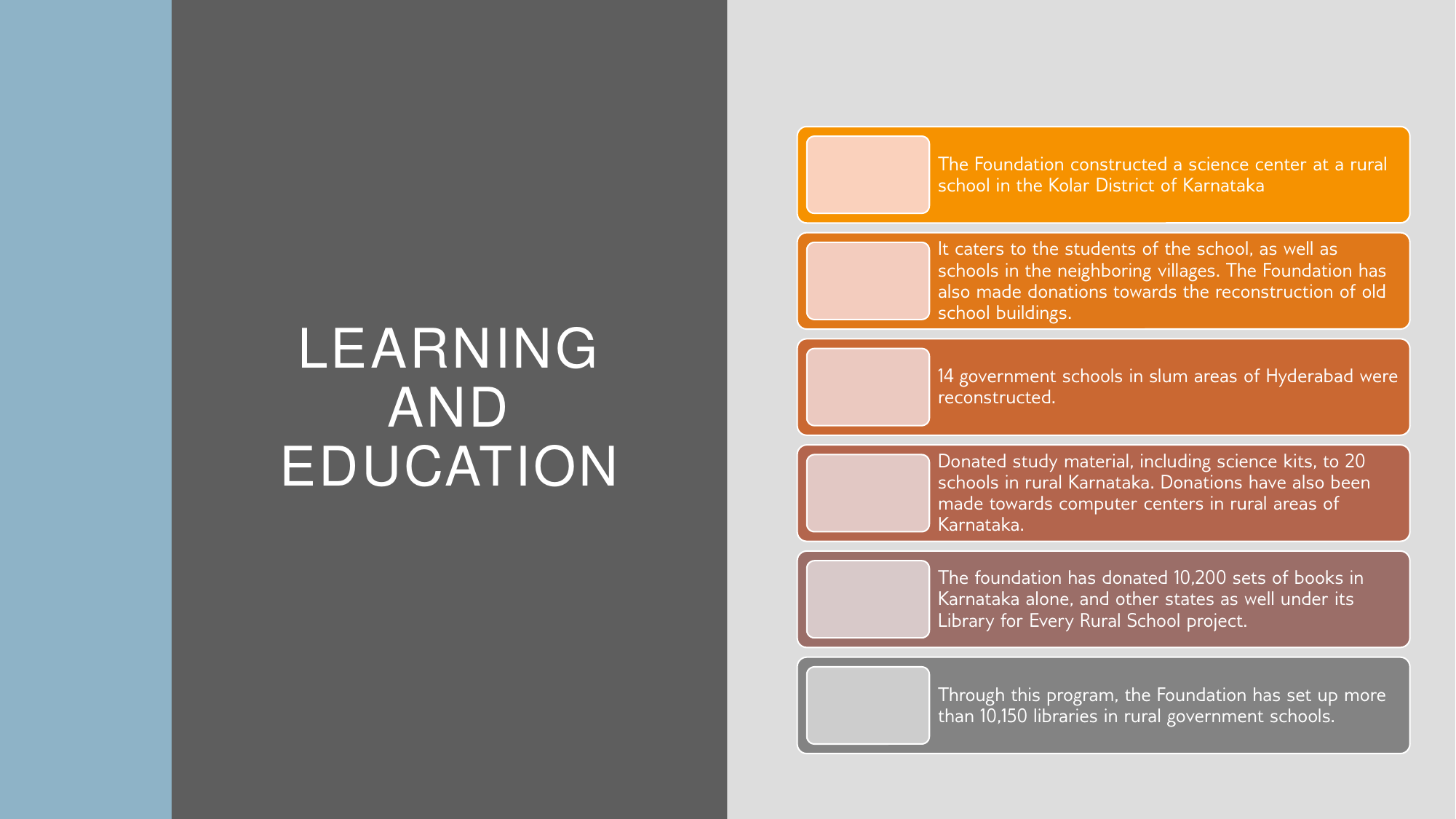

# LEARNING AND EDUCATION
The Foundation constructed a science center at a rural school in the Kolar District of Karnataka
It caters to the students of the school, as well as schools in the neighboring villages. The Foundation has also made donations towards the reconstruction of old school buildings.
14 government schools in slum areas of Hyderabad were reconstructed.
Donated study material, including science kits, to 20 schools in rural Karnataka. Donations have also been made towards computer centers in rural areas of Karnataka.
The foundation has donated 10,200 sets of books in Karnataka alone, and other states as well under its Library for Every Rural School project.
Through this program, the Foundation has set up more than 10,150 libraries in rural government schools.